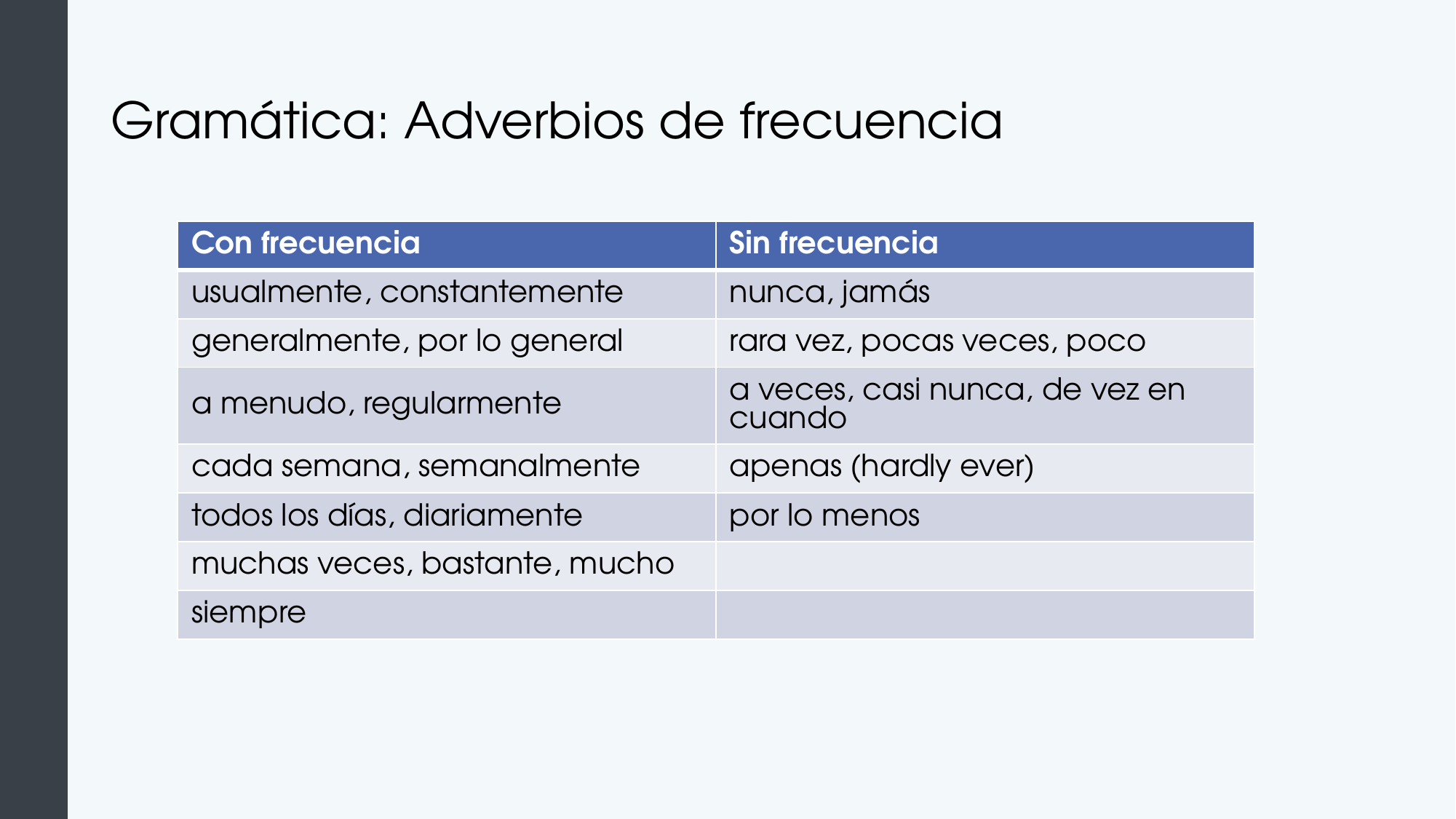

# Gramática: Adverbios de frecuencia
| Con frecuencia | Sin frecuencia |
| --- | --- |
| usualmente, constantemente | nunca, jamás |
| generalmente, por lo general | rara vez, pocas veces, poco |
| a menudo, regularmente | a veces, casi nunca, de vez en cuando |
| cada semana, semanalmente | apenas (hardly ever) |
| todos los días, diariamente | por lo menos |
| muchas veces, bastante, mucho |  |
| siempre |  |